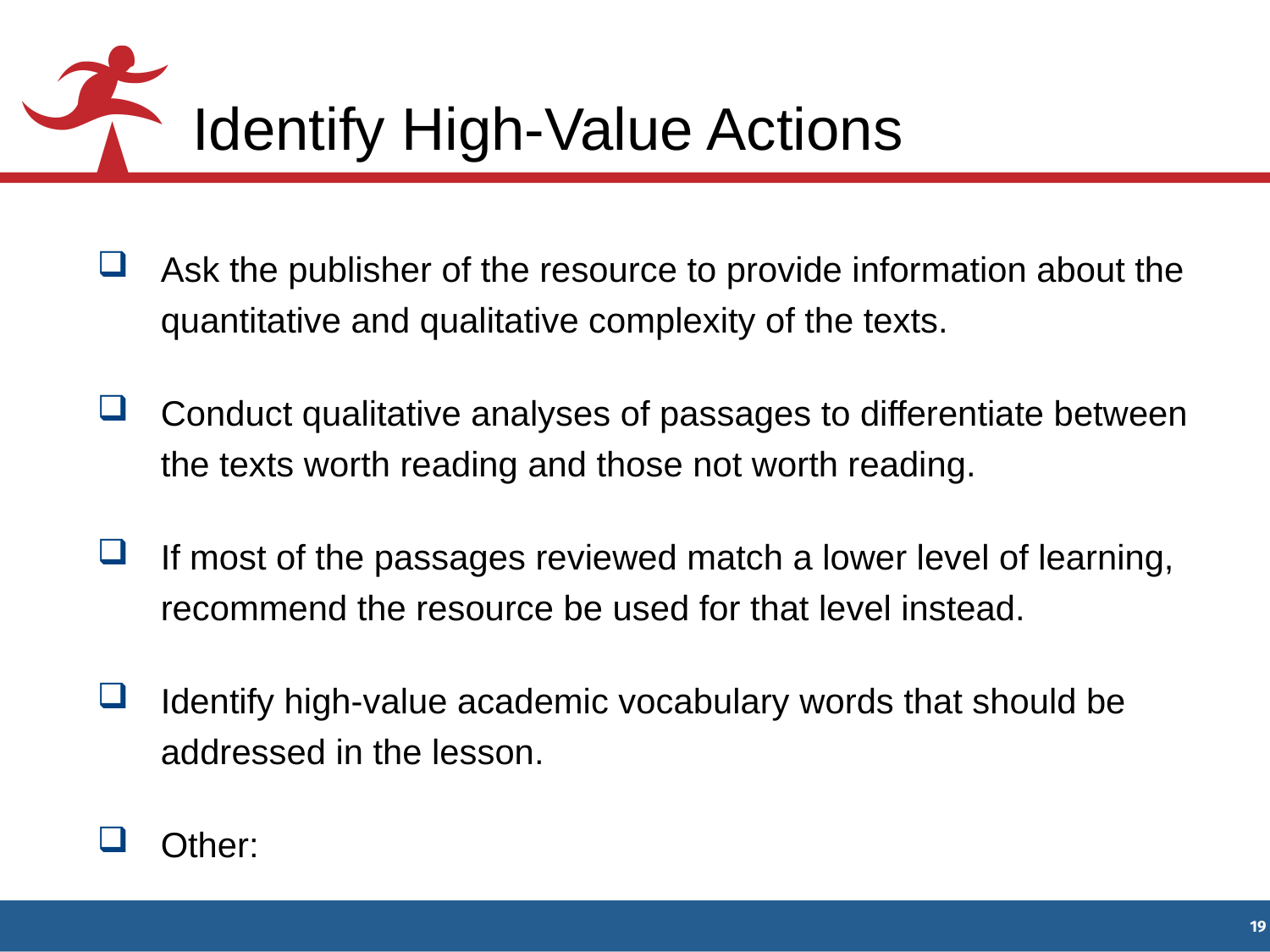

# Identify High-Value Actions
Ask the publisher of the resource to provide information about the quantitative and qualitative complexity of the texts.
Conduct qualitative analyses of passages to differentiate between the texts worth reading and those not worth reading.
If most of the passages reviewed match a lower level of learning, recommend the resource be used for that level instead.
Identify high-value academic vocabulary words that should be addressed in the lesson.
Other: